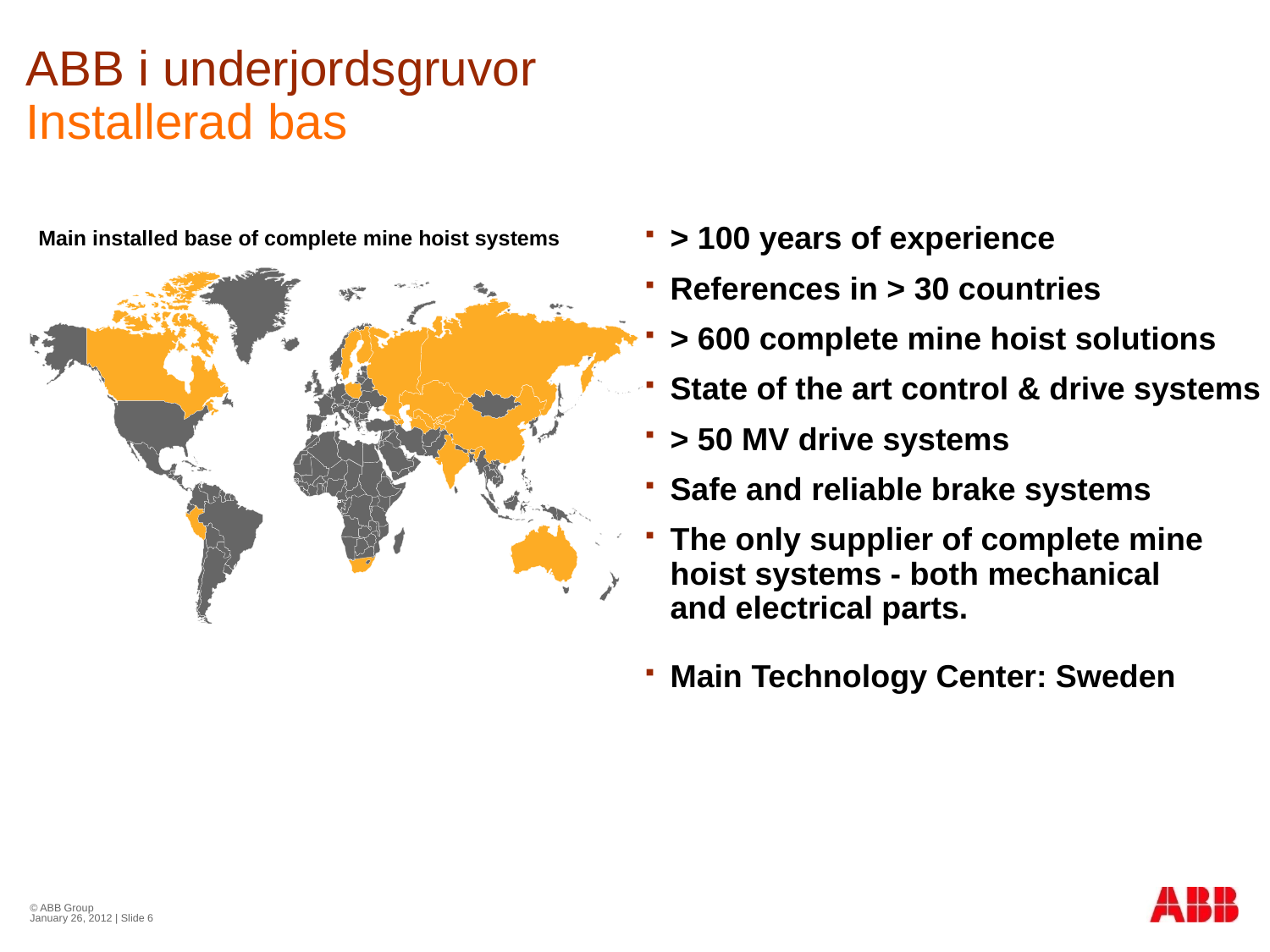

# ABB i underjordsgruvor Installerad bas
> 100 years of experience
References in > 30 countries
> 600 complete mine hoist solutions
State of the art control & drive systems
> 50 MV drive systems
Safe and reliable brake systems
The only supplier of complete mine hoist systems - both mechanical
and electrical parts.

Main Technology Center: Sweden

Main installed base of complete mine hoist systems

© ABB Group
January 26, 2012 | Slide 6